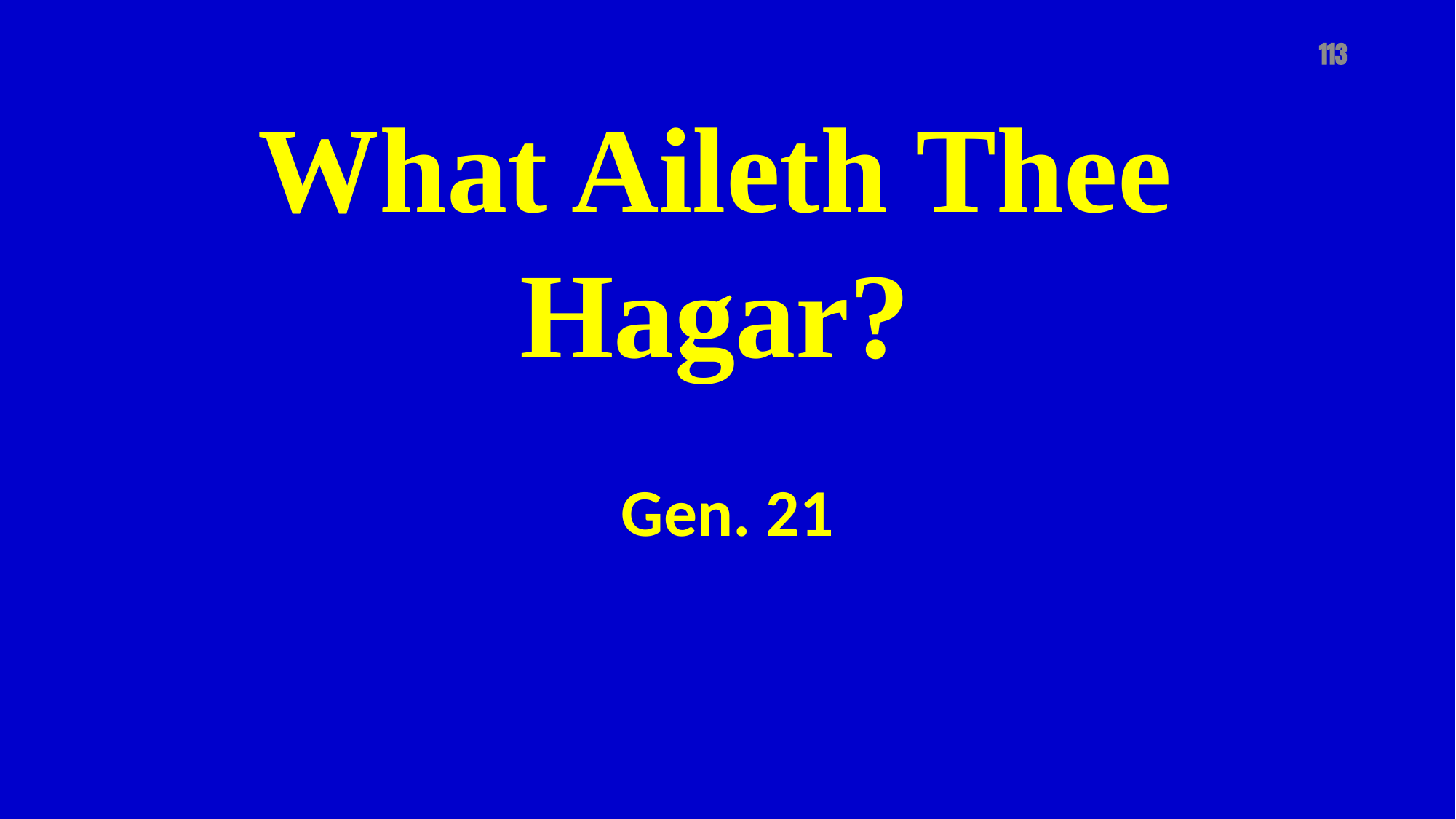

113
# What Aileth Thee Hagar?
Gen. 21